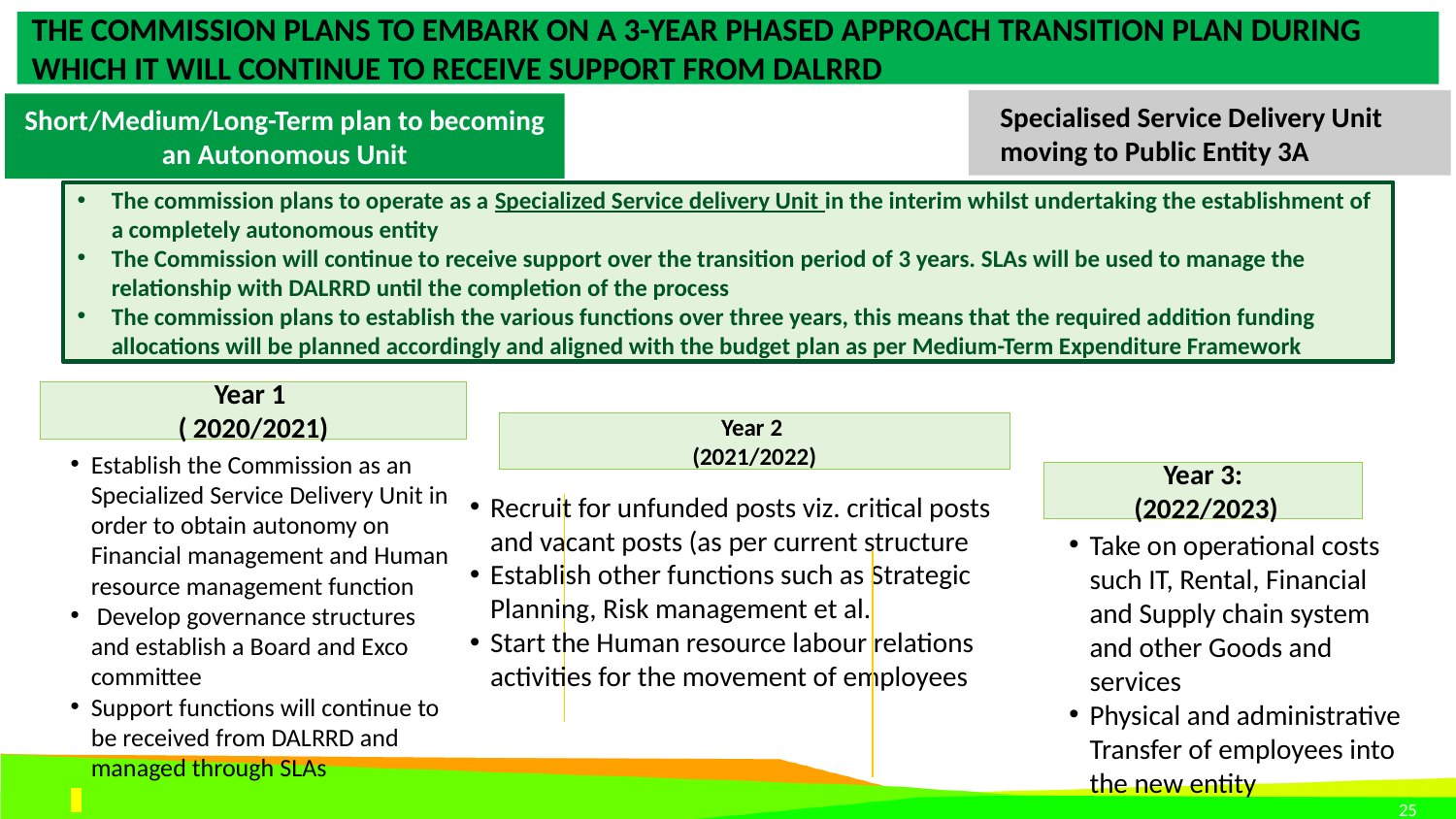

# The commission plans to embark on a 3-year phased approach transition plan during which it will continue to receive support from DALRRD
Specialised Service Delivery Unit moving to Public Entity 3A
Short/Medium/Long-Term plan to becoming an Autonomous Unit

The commission plans to operate as a Specialized Service delivery Unit in the interim whilst undertaking the establishment of a completely autonomous entity
The Commission will continue to receive support over the transition period of 3 years. SLAs will be used to manage the relationship with DALRRD until the completion of the process
The commission plans to establish the various functions over three years, this means that the required addition funding allocations will be planned accordingly and aligned with the budget plan as per Medium-Term Expenditure Framework

Year 1
( 2020/2021)
Year 2
(2021/2022)
Establish the Commission as an Specialized Service Delivery Unit in order to obtain autonomy on Financial management and Human resource management function
 Develop governance structures and establish a Board and Exco committee
Support functions will continue to be received from DALRRD and managed through SLAs

Year 3:
 (2022/2023)

Recruit for unfunded posts viz. critical posts and vacant posts (as per current structure
Establish other functions such as Strategic Planning, Risk management et al.
Start the Human resource labour relations activities for the movement of employees

Take on operational costs such IT, Rental, Financial and Supply chain system  and other Goods and services
Physical and administrative Transfer of employees into the new entity